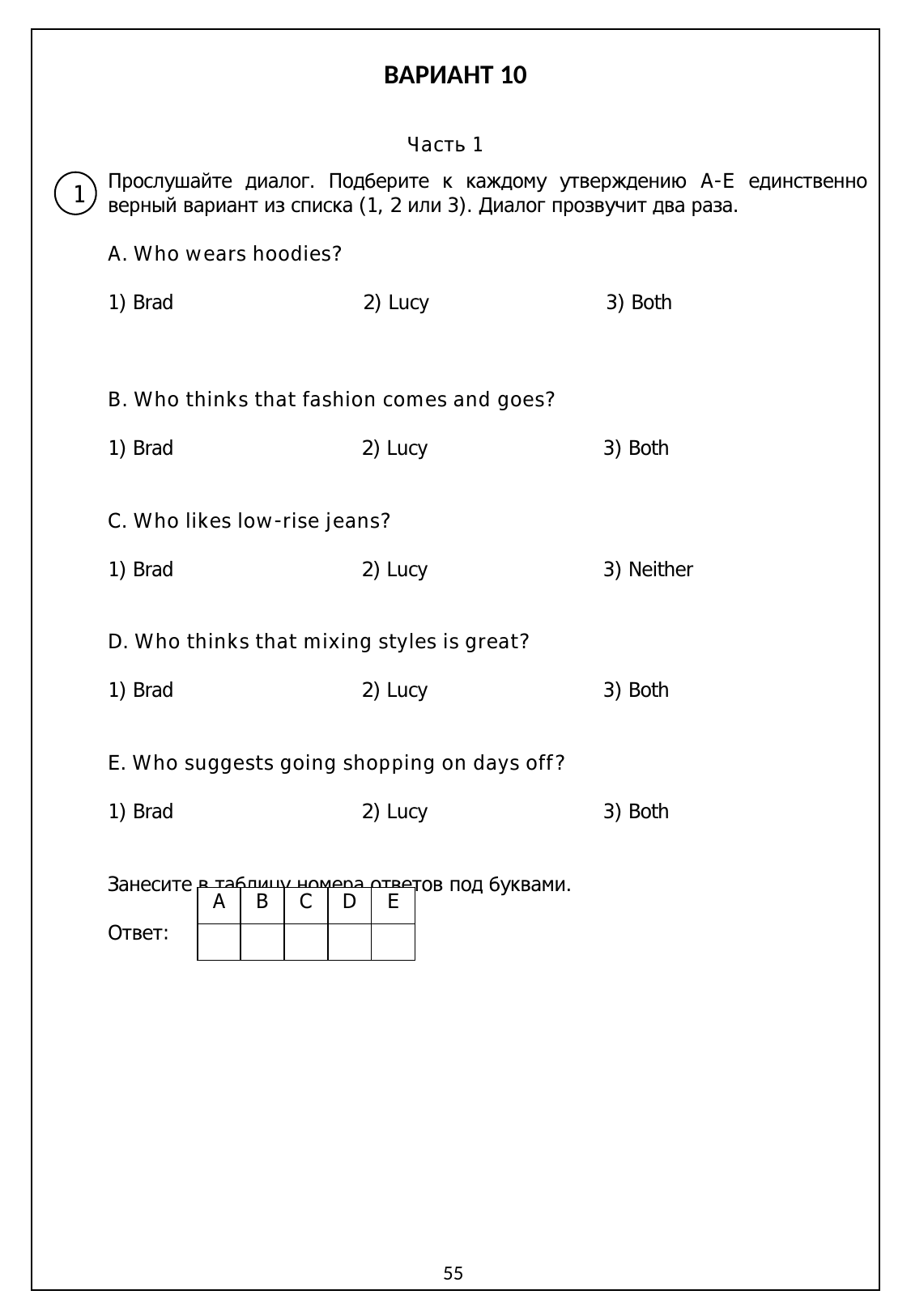

ВАРИАНТ 10
Часть 1
Прослушайте диалог. Подберите к каждому утверждению A-E единственно верный вариант из списка (1, 2 или 3). Диалог прозвучит два раза.

A. Who wears hoodies?

1) Brad                              2) Lucy                            3) Both

B. Who thinks that fashion comes and goes?

1) Brad                              2) Lucy                            3) Both

C. Who likes low-rise jeans?

1) Brad                              2) Lucy                            3) Neither

D. Who thinks that mixing styles is great?

1) Brad                              2) Lucy                            3) Both

E. Who suggests going shopping on days off?

1) Brad                              2) Lucy                            3) Both

Занесите в таблицу номера ответов под буквами.

Ответ:
1
| A | B | C | D | E |
| --- | --- | --- | --- | --- |
|  |  |  |  |  |
55